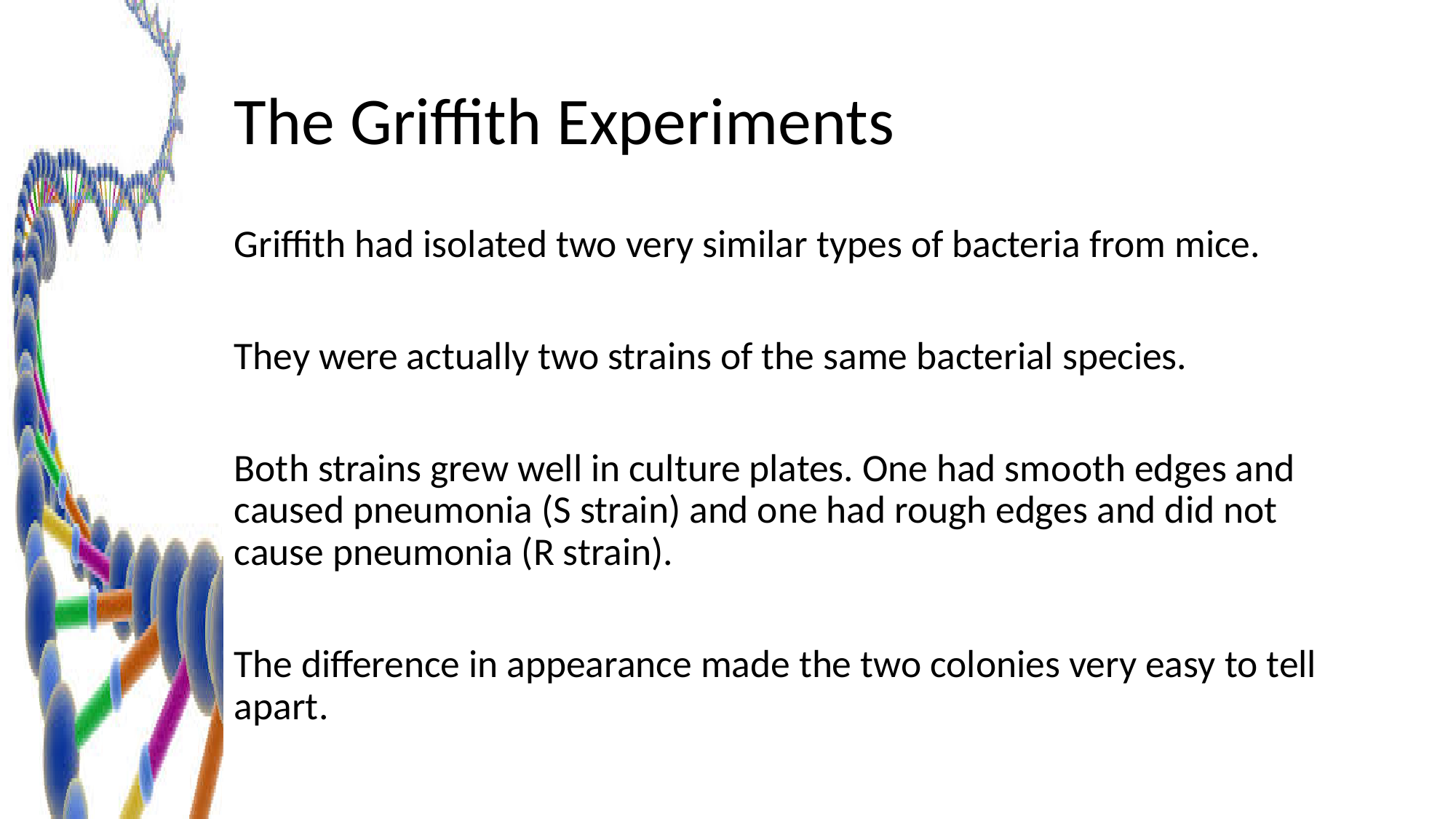

# The Griffith Experiments
Griffith had isolated two very similar types of bacteria from mice.

They were actually two strains of the same bacterial species.

Both strains grew well in culture plates. One had smooth edges and caused pneumonia (S strain) and one had rough edges and did not cause pneumonia (R strain).

The difference in appearance made the two colonies very easy to tell apart.